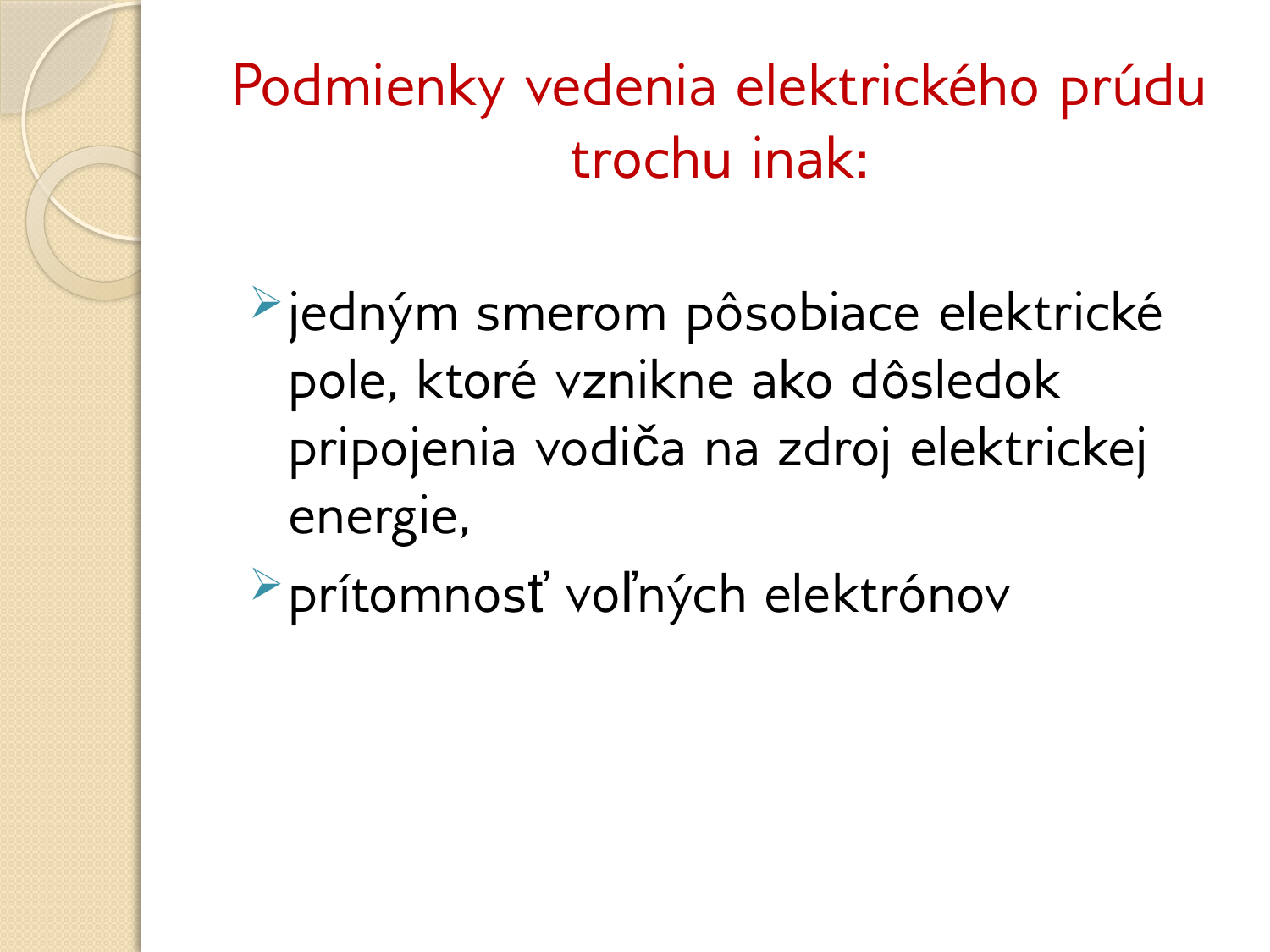

# Podmienky vedenia elektrického prúdu trochu inak:
jedným smerom pôsobiace elektrické pole, ktoré vznikne ako dôsledok pripojenia vodiča na zdroj elektrickej energie,
prítomnosť voľných elektrónov